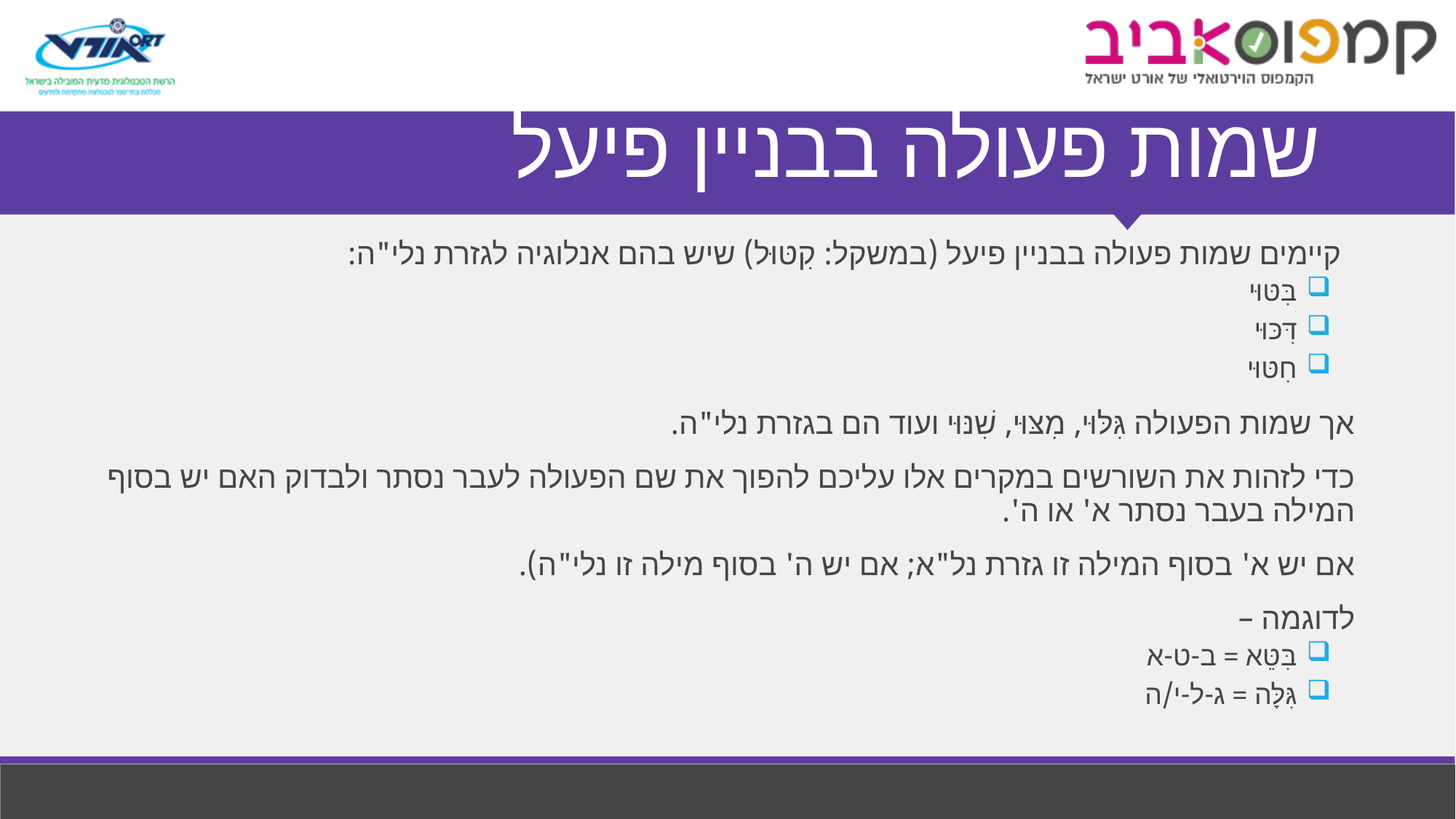

# שמות פעולה בבניין פיעל
קיימים שמות פעולה בבניין פיעל (במשקל: קִטּוּל) שיש בהם אנלוגיה לגזרת נלי"ה:
בִּטּוּי
דִּכּוּי
חִטּוּי
אך שמות הפעולה גִּלּוּי, מִצּוּי, שִׁנּוּי ועוד הם בגזרת נלי"ה.
כדי לזהות את השורשים במקרים אלו עליכם להפוך את שם הפעולה לעבר נסתר ולבדוק האם יש בסוף המילה בעבר נסתר א' או ה'.
אם יש א' בסוף המילה זו גזרת נל"א; אם יש ה' בסוף מילה זו נלי"ה).
לדוגמה –
בִּטֵּא = ב-ט-א
גִּלָּה = ג-ל-י/ה